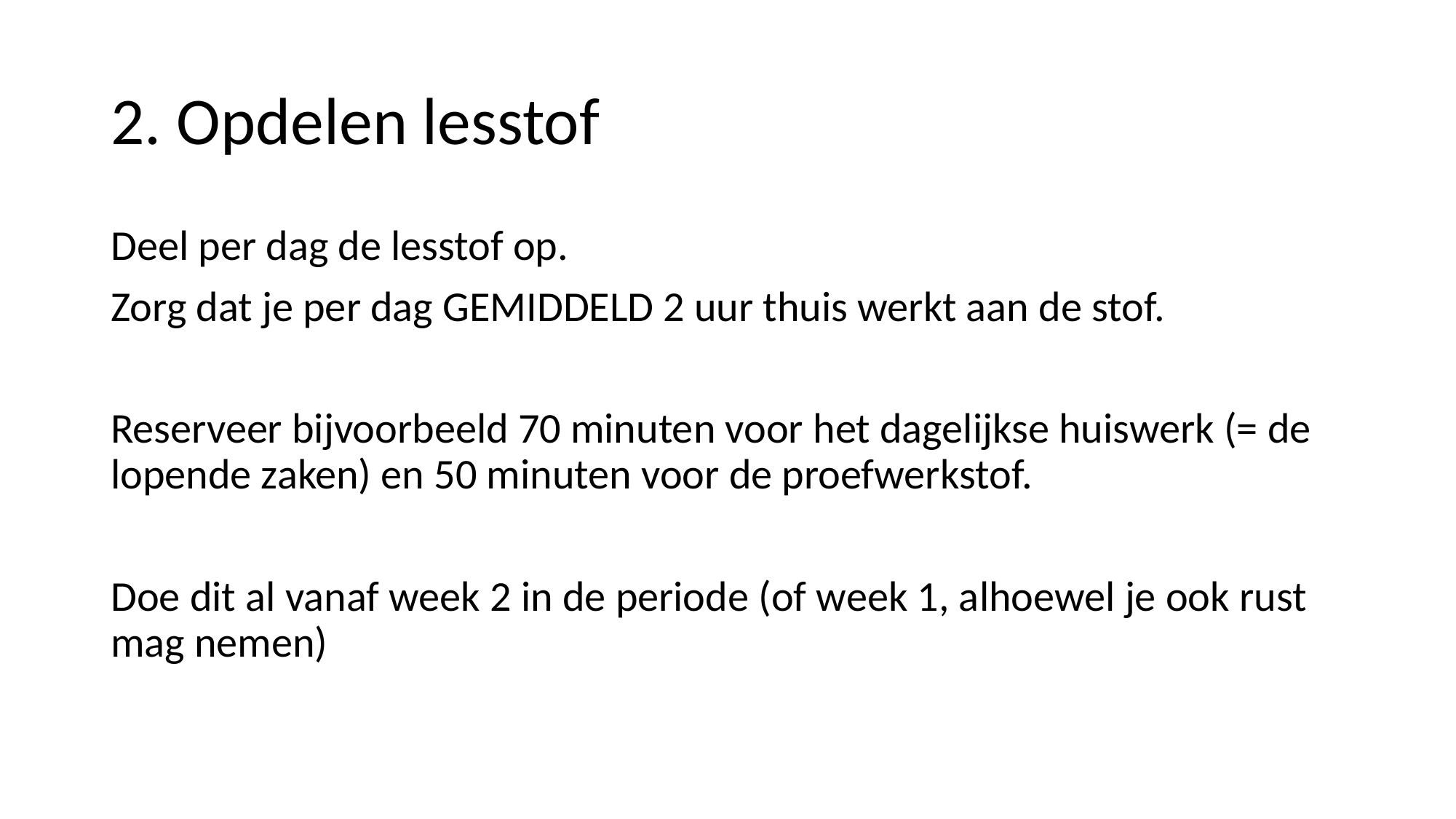

# 2. Opdelen lesstof
Deel per dag de lesstof op.
Zorg dat je per dag GEMIDDELD 2 uur thuis werkt aan de stof.

Reserveer bijvoorbeeld 70 minuten voor het dagelijkse huiswerk (= de lopende zaken) en 50 minuten voor de proefwerkstof.

Doe dit al vanaf week 2 in de periode (of week 1, alhoewel je ook rust mag nemen)